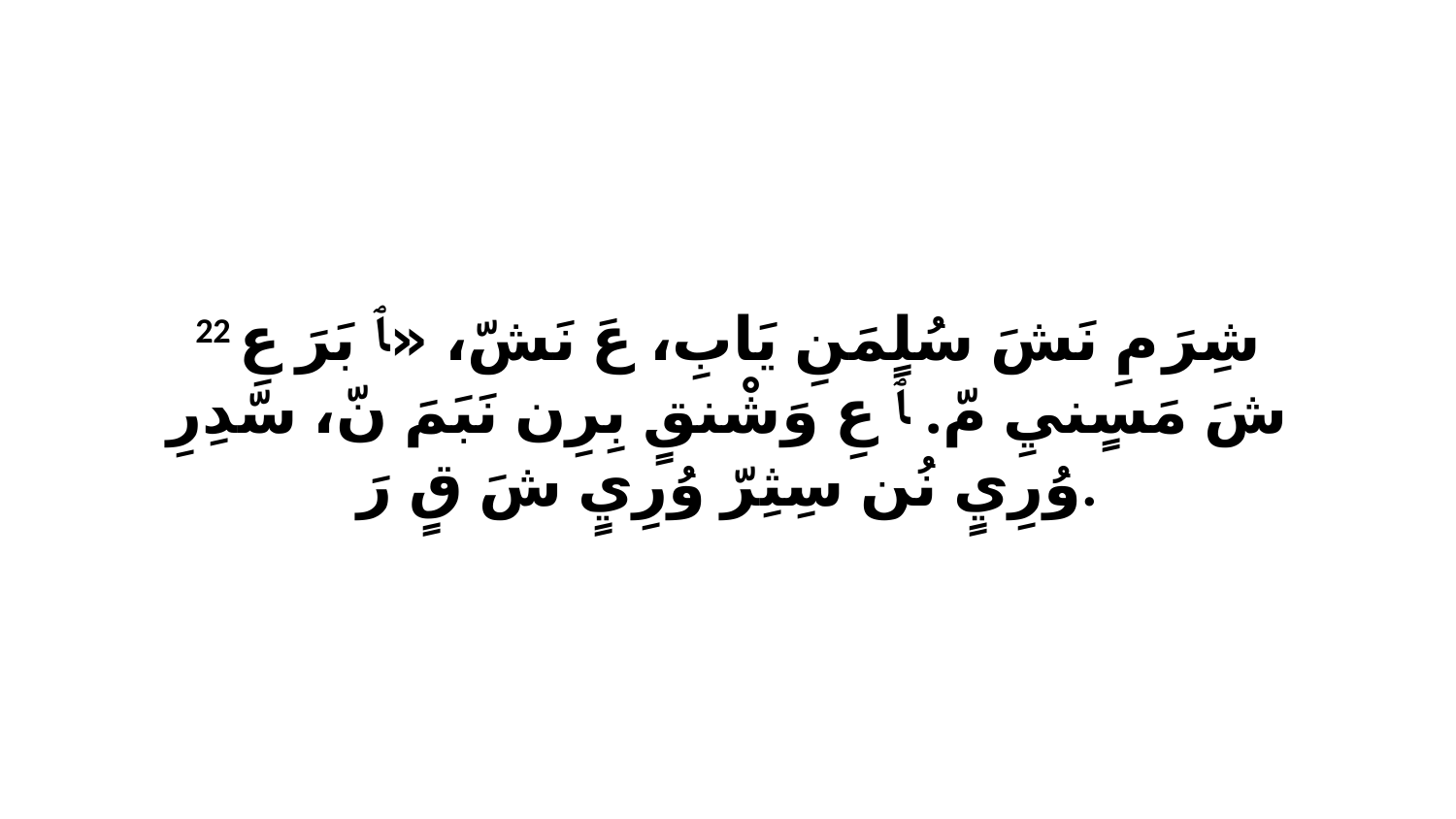

22 شِرَ مِ نَشَ سُلٍمَنِ يَابِ، عَ نَشّ، «ﭑ بَرَ عِ شَ مَسٍنيِ مّ. ﭑ عِ وَشْنقٍ بِرِن نَبَمَ نّ، سّدِرِ وُرِيٍ نُن سِثِرّ وُرِيٍ شَ قٍ رَ.